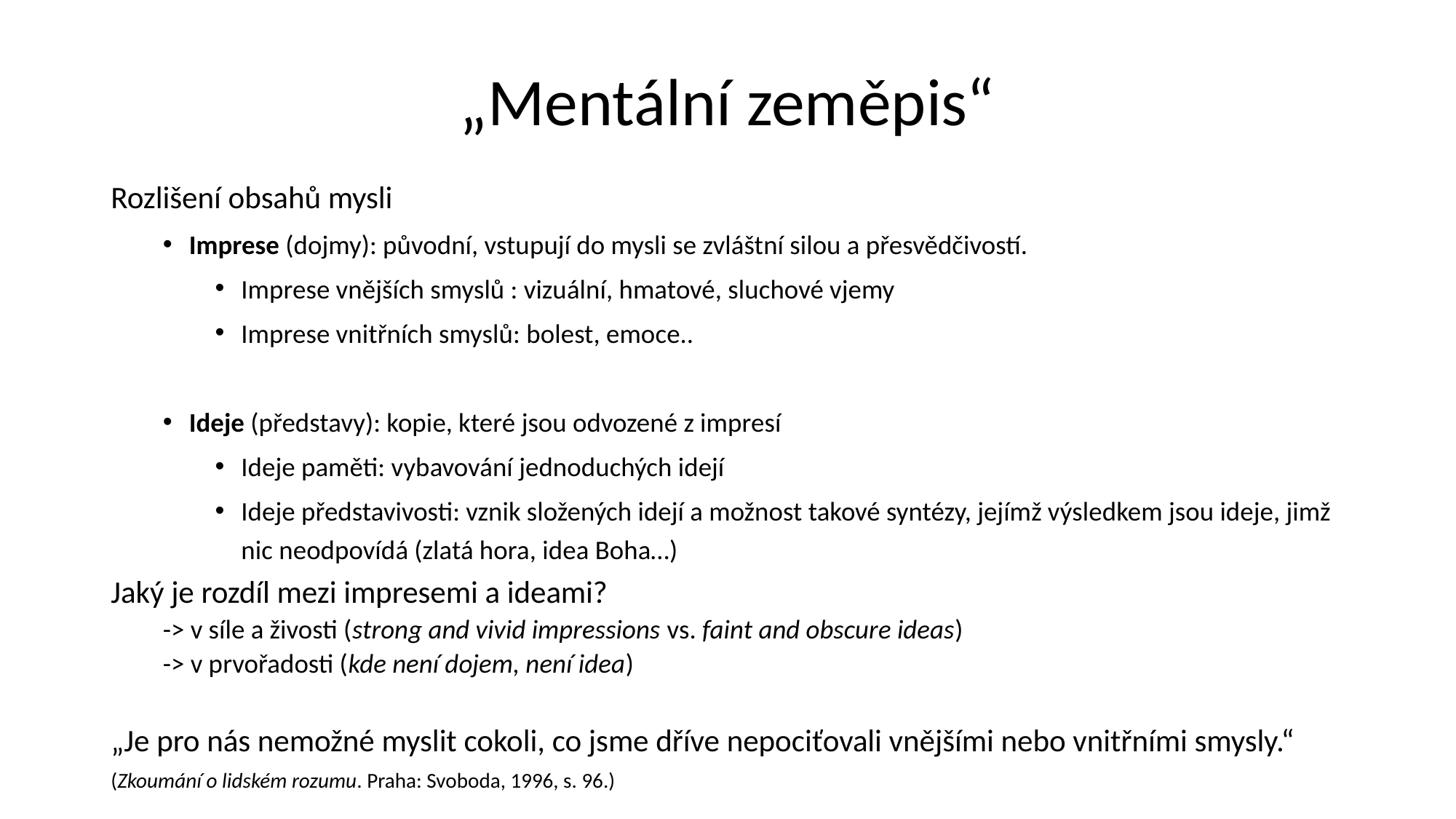

# „Mentální zeměpis“
Rozlišení obsahů mysli
Imprese (dojmy): původní, vstupují do mysli se zvláštní silou a přesvědčivostí.
Imprese vnějších smyslů : vizuální, hmatové, sluchové vjemy
Imprese vnitřních smyslů: bolest, emoce..

Ideje (představy): kopie, které jsou odvozené z impresí
Ideje paměti: vybavování jednoduchých idejí
Ideje představivosti: vznik složených idejí a možnost takové syntézy, jejímž výsledkem jsou ideje, jimž nic neodpovídá (zlatá hora, idea Boha…)
Jaký je rozdíl mezi impresemi a ideami?
	-> v síle a živosti (strong and vivid impressions vs. faint and obscure ideas)
	-> v prvořadosti (kde není dojem, není idea)

„Je pro nás nemožné myslit cokoli, co jsme dříve nepociťovali vnějšími nebo vnitřními smysly.“
(Zkoumání o lidském rozumu. Praha: Svoboda, 1996, s. 96.)